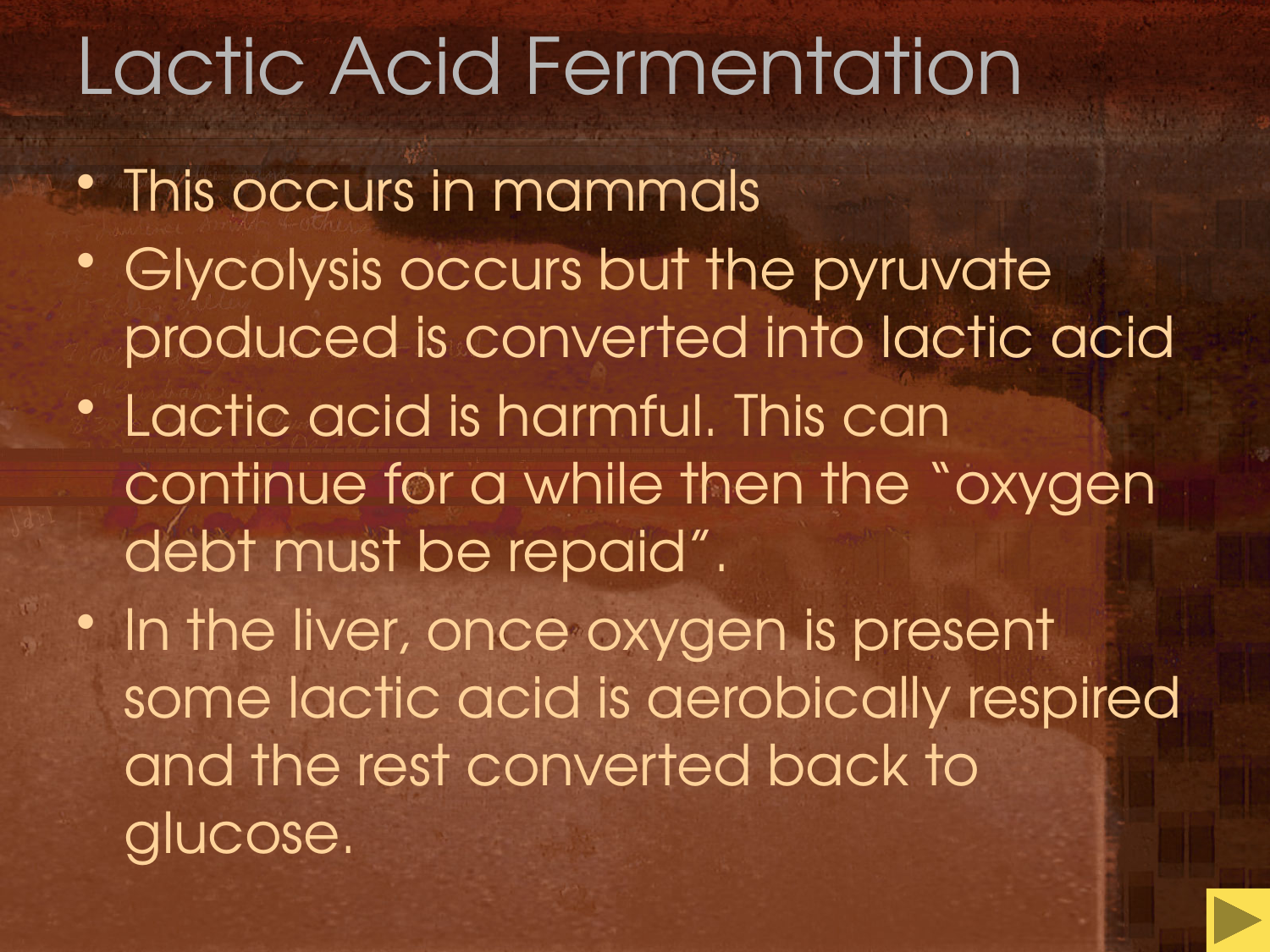

# Lactic Acid Fermentation
This occurs in mammals
Glycolysis occurs but the pyruvate produced is converted into lactic acid
Lactic acid is harmful. This can continue for a while then the “oxygen debt must be repaid”.
In the liver, once oxygen is present some lactic acid is aerobically respired and the rest converted back to glucose.